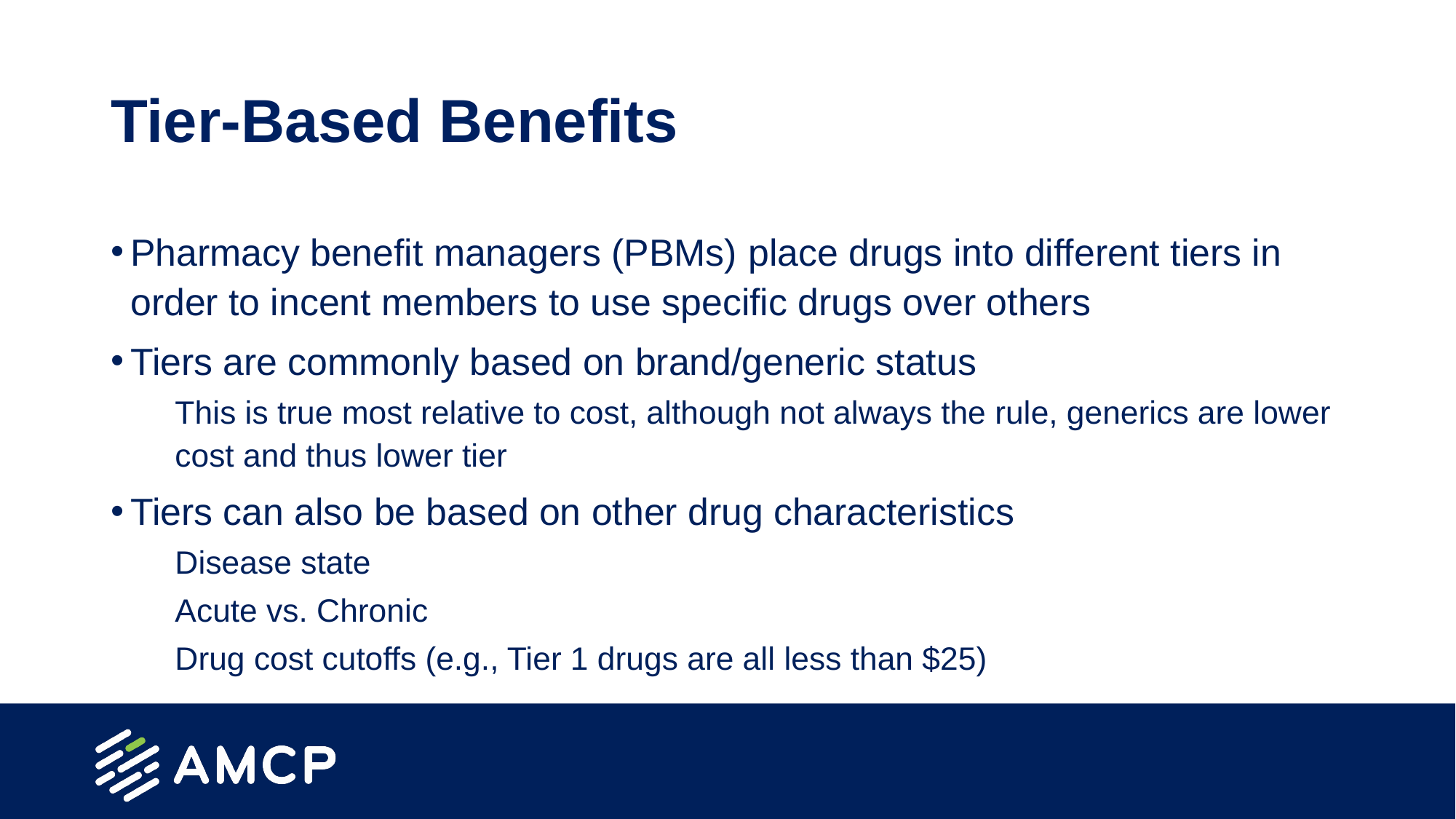

# Tier-Based Benefits
Pharmacy benefit managers (PBMs) place drugs into different tiers in order to incent members to use specific drugs over others
Tiers are commonly based on brand/generic status
This is true most relative to cost, although not always the rule, generics are lower cost and thus lower tier
Tiers can also be based on other drug characteristics
Disease state
Acute vs. Chronic
Drug cost cutoffs (e.g., Tier 1 drugs are all less than $25)